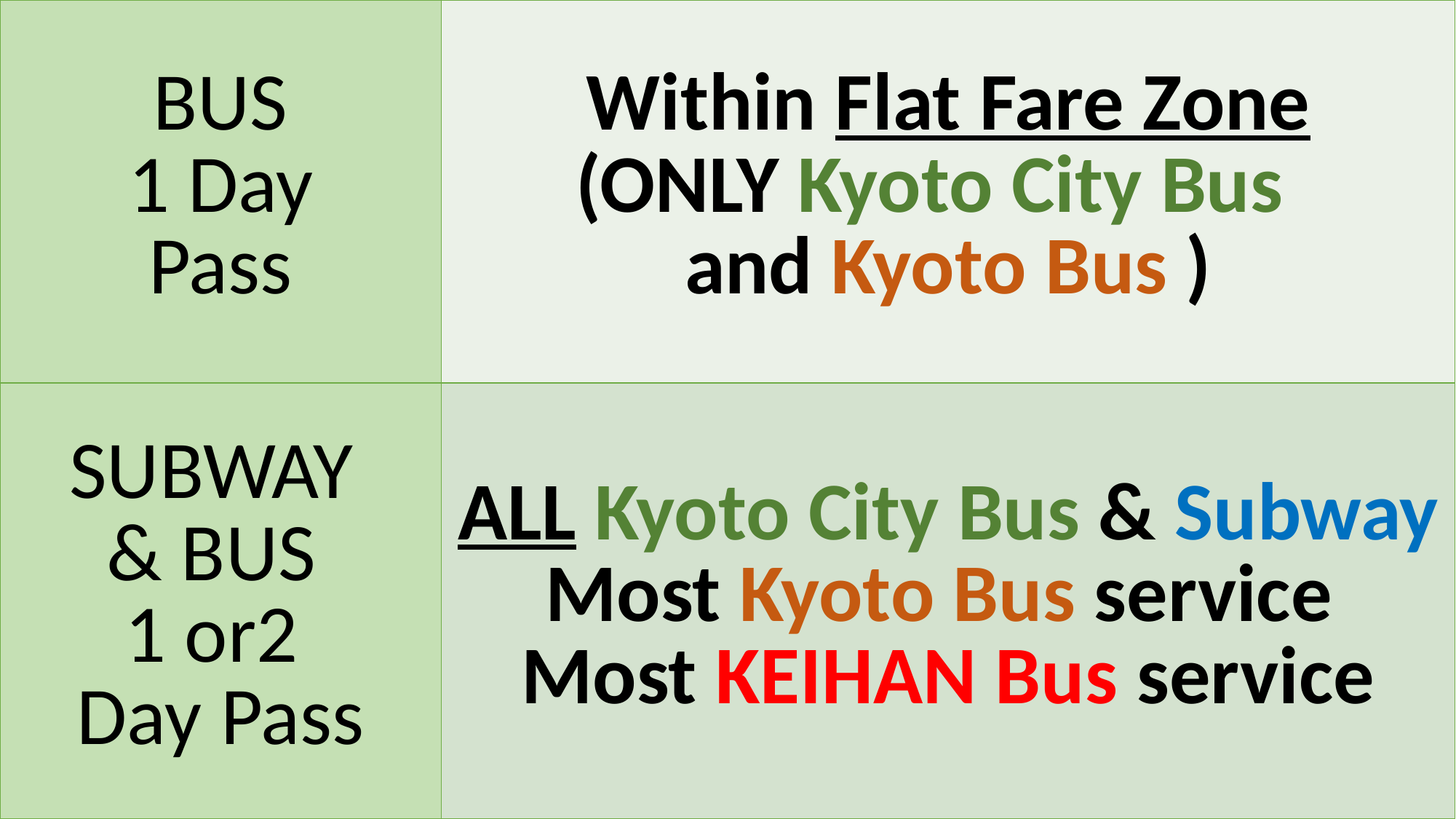

| BUS 1 Day Pass | Within Flat Fare Zone (ONLY Kyoto City Bus and Kyoto Bus ) |
| --- | --- |
| SUBWAY & BUS 1 or2 Day Pass | ALL Kyoto City Bus & Subway Most Kyoto Bus service Most KEIHAN Bus service |